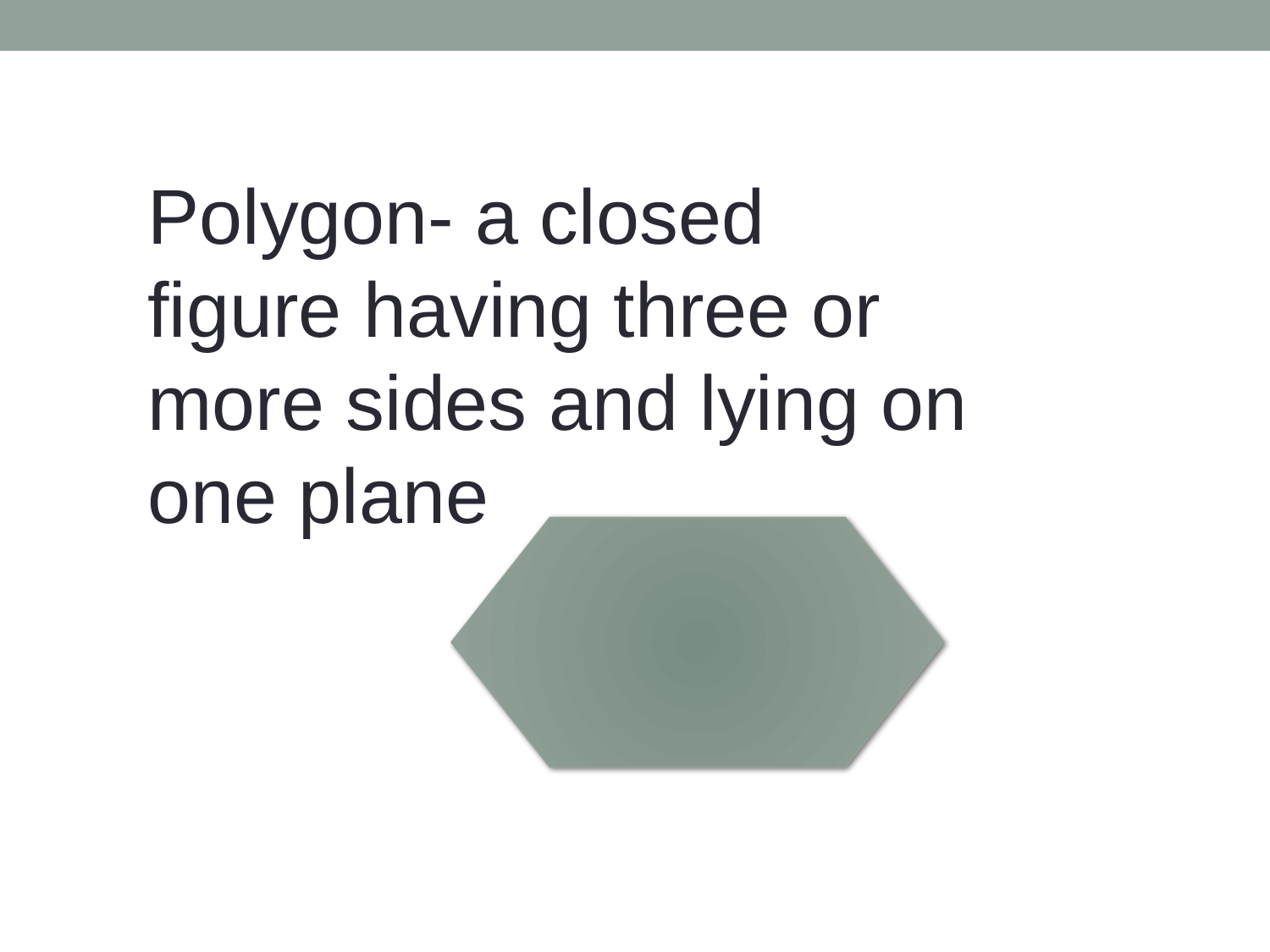

Polygon- a closed figure having three or more sides and lying on one plane